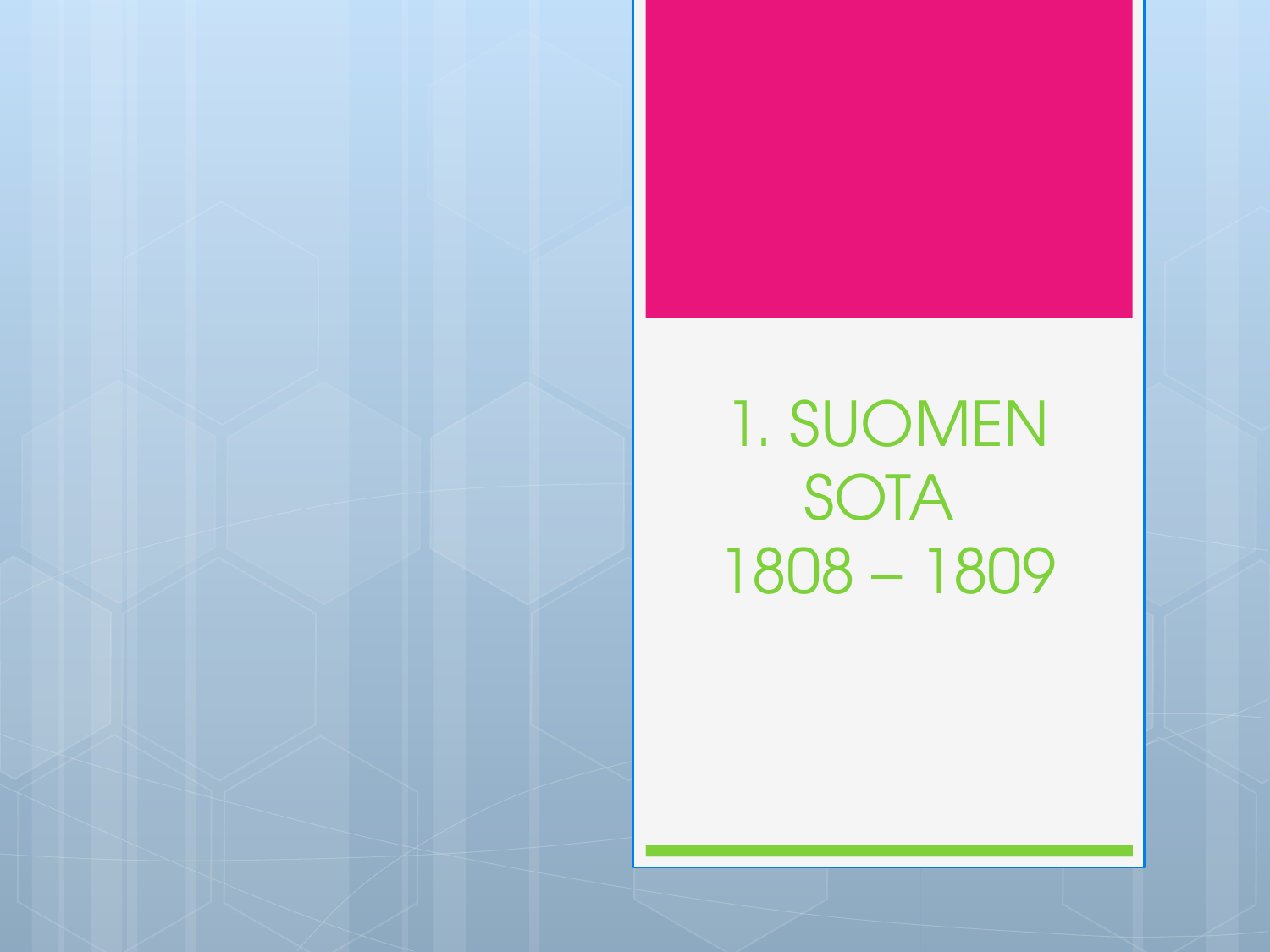

# 1. SUOMEN SOTA 1808 – 1809